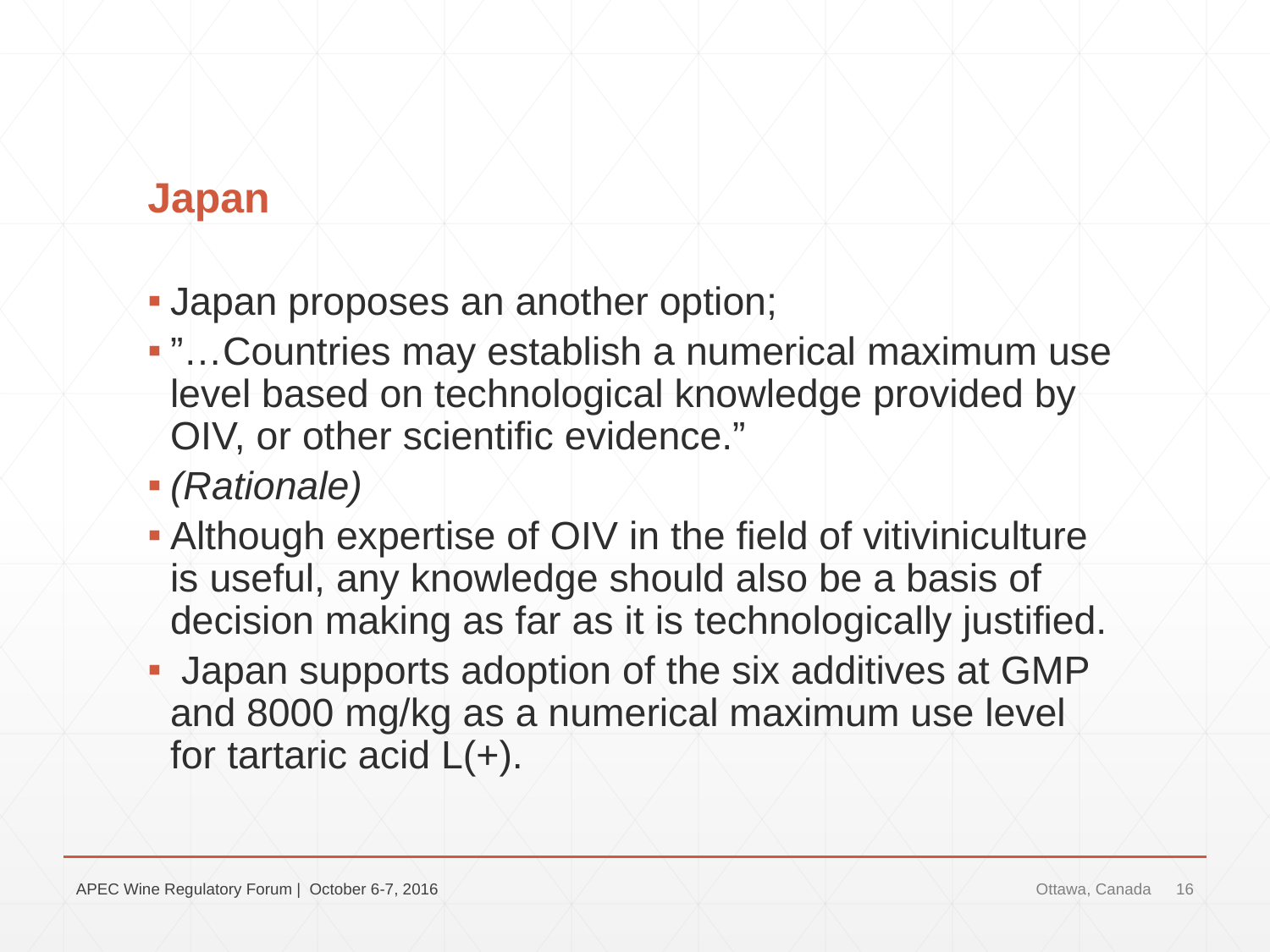

# Japan
Japan proposes an another option;
”…Countries may establish a numerical maximum use level based on technological knowledge provided by OIV, or other scientific evidence.”
(Rationale)
Although expertise of OIV in the field of vitiviniculture is useful, any knowledge should also be a basis of decision making as far as it is technologically justified.
 Japan supports adoption of the six additives at GMP and 8000 mg/kg as a numerical maximum use level for tartaric acid L(+).

APEC Wine Regulatory Forum |  October 6-7, 2016
Ottawa, Canada
16